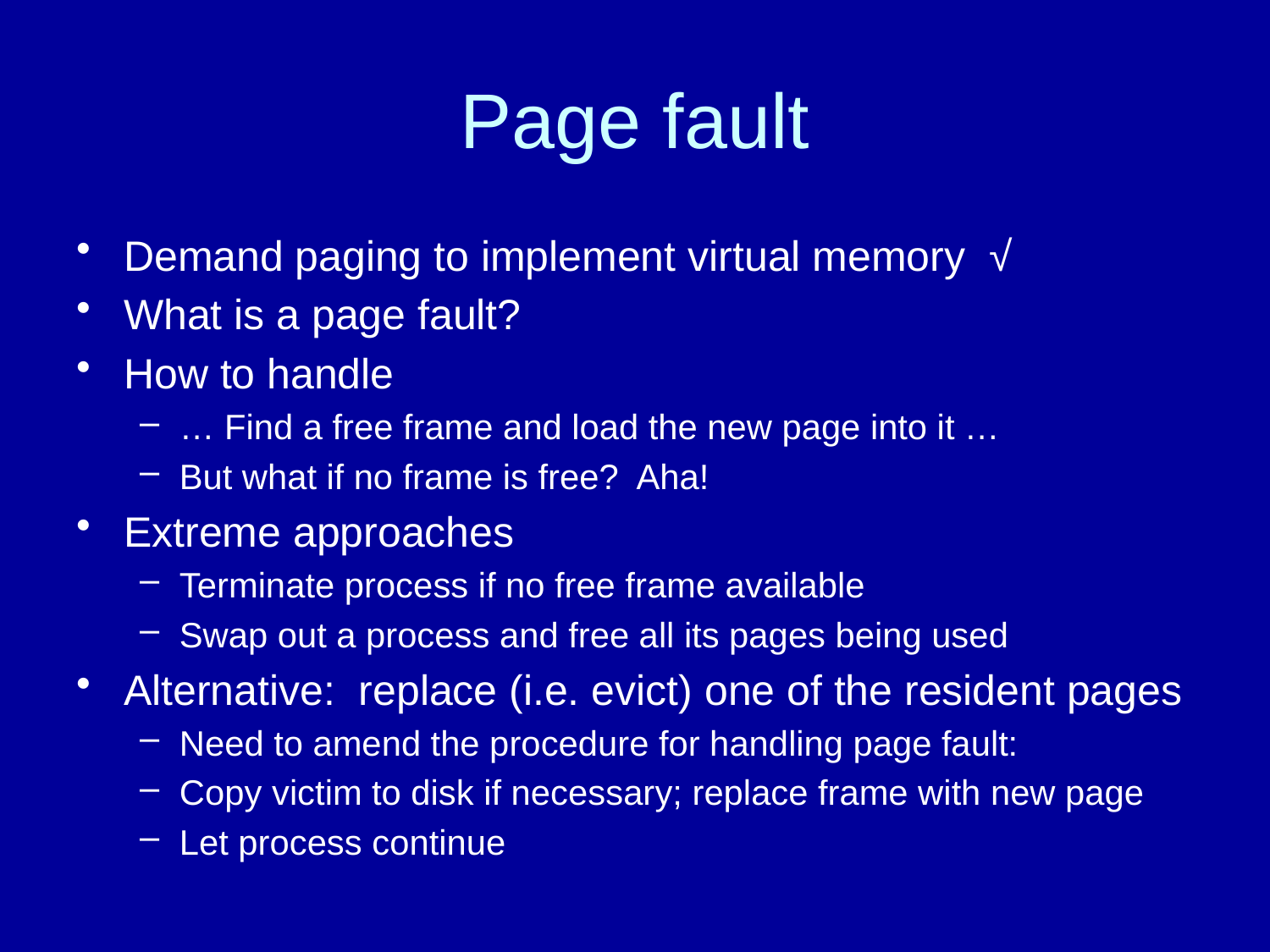

# Page fault
Demand paging to implement virtual memory  √
What is a page fault?
How to handle
… Find a free frame and load the new page into it …
But what if no frame is free?  Aha!
Extreme approaches
Terminate process if no free frame available
Swap out a process and free all its pages being used
Alternative:  replace (i.e. evict) one of the resident pages
Need to amend the procedure for handling page fault:
Copy victim to disk if necessary; replace frame with new page
Let process continue